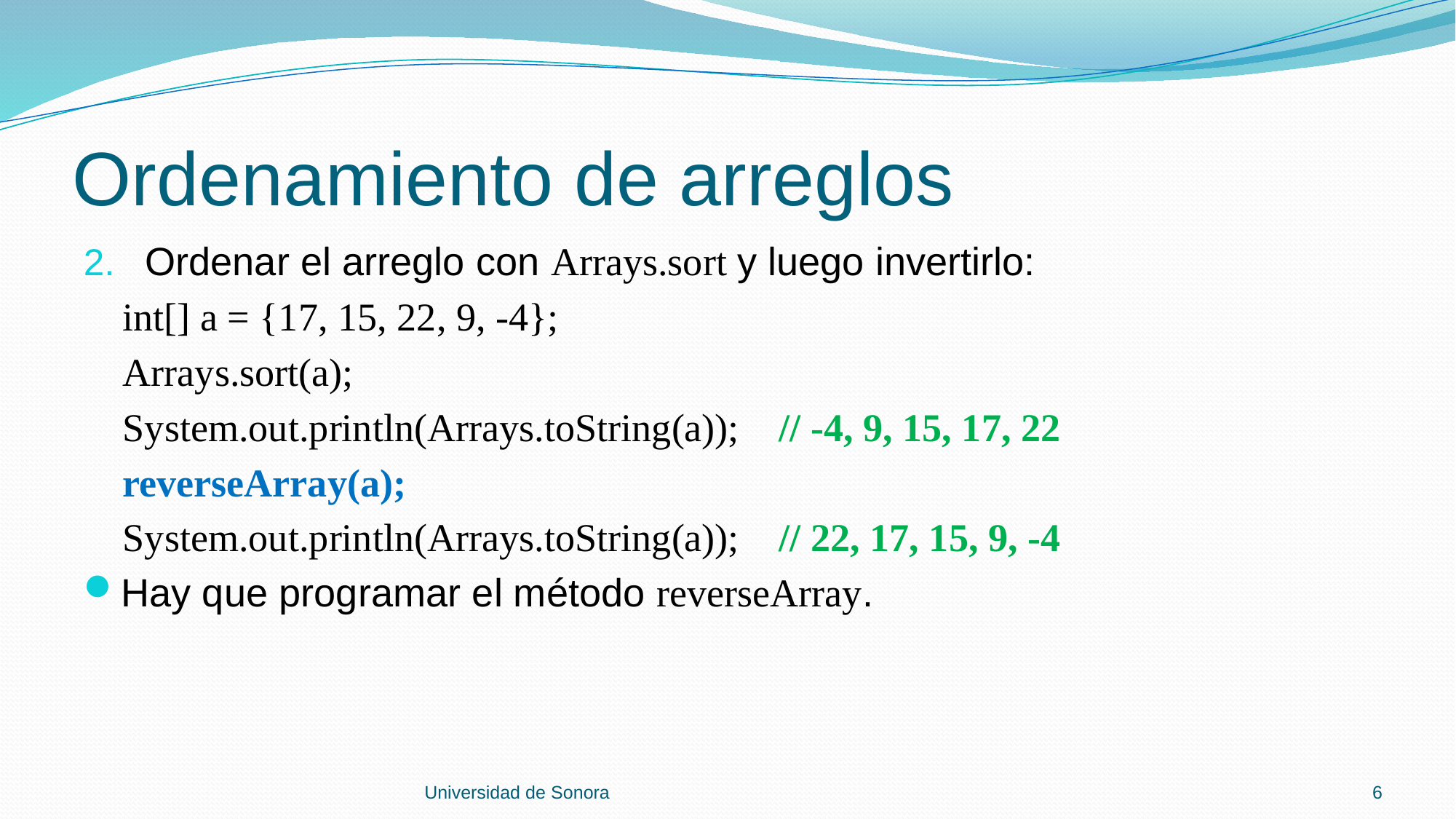

# Ordenamiento de arreglos
Ordenar el arreglo con Arrays.sort y luego invertirlo:
    int[] a = {17, 15, 22, 9, -4};
    Arrays.sort(a);
    System.out.println(Arrays.toString(a));    // -4, 9, 15, 17, 22
    reverseArray(a);
    System.out.println(Arrays.toString(a));    // 22, 17, 15, 9, -4
Hay que programar el método reverseArray.

Universidad de Sonora
6